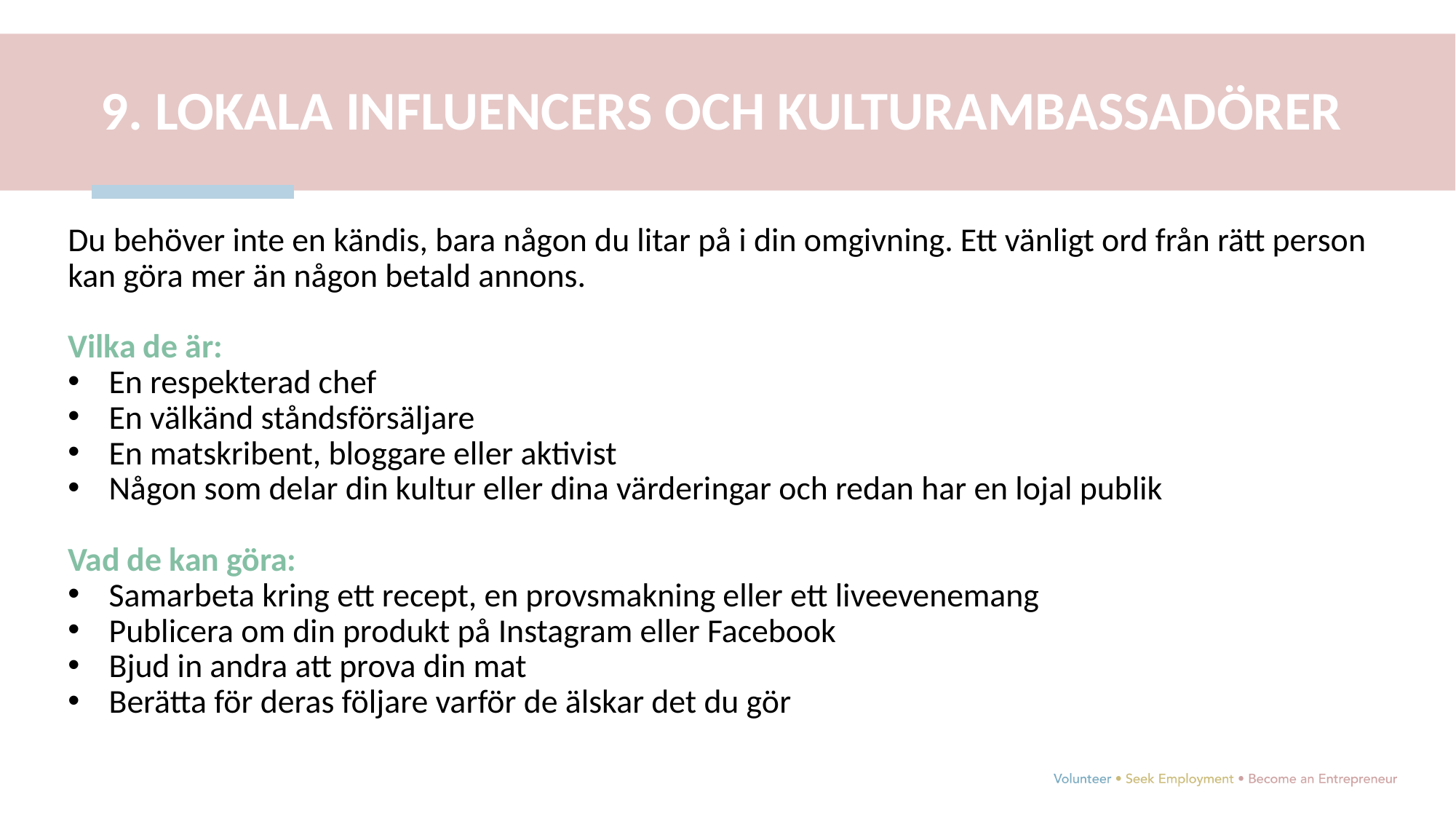

9. LOKALA INFLUENCERS OCH KULTURAMBASSADÖRER
Du behöver inte en kändis, bara någon du litar på i din omgivning. Ett vänligt ord från rätt person kan göra mer än någon betald annons.

Vilka de är:
En respekterad chef
En välkänd ståndsförsäljare
En matskribent, bloggare eller aktivist
Någon som delar din kultur eller dina värderingar och redan har en lojal publik

Vad de kan göra:
Samarbeta kring ett recept, en provsmakning eller ett liveevenemang
Publicera om din produkt på Instagram eller Facebook
Bjud in andra att prova din mat
Berätta för deras följare varför de älskar det du gör